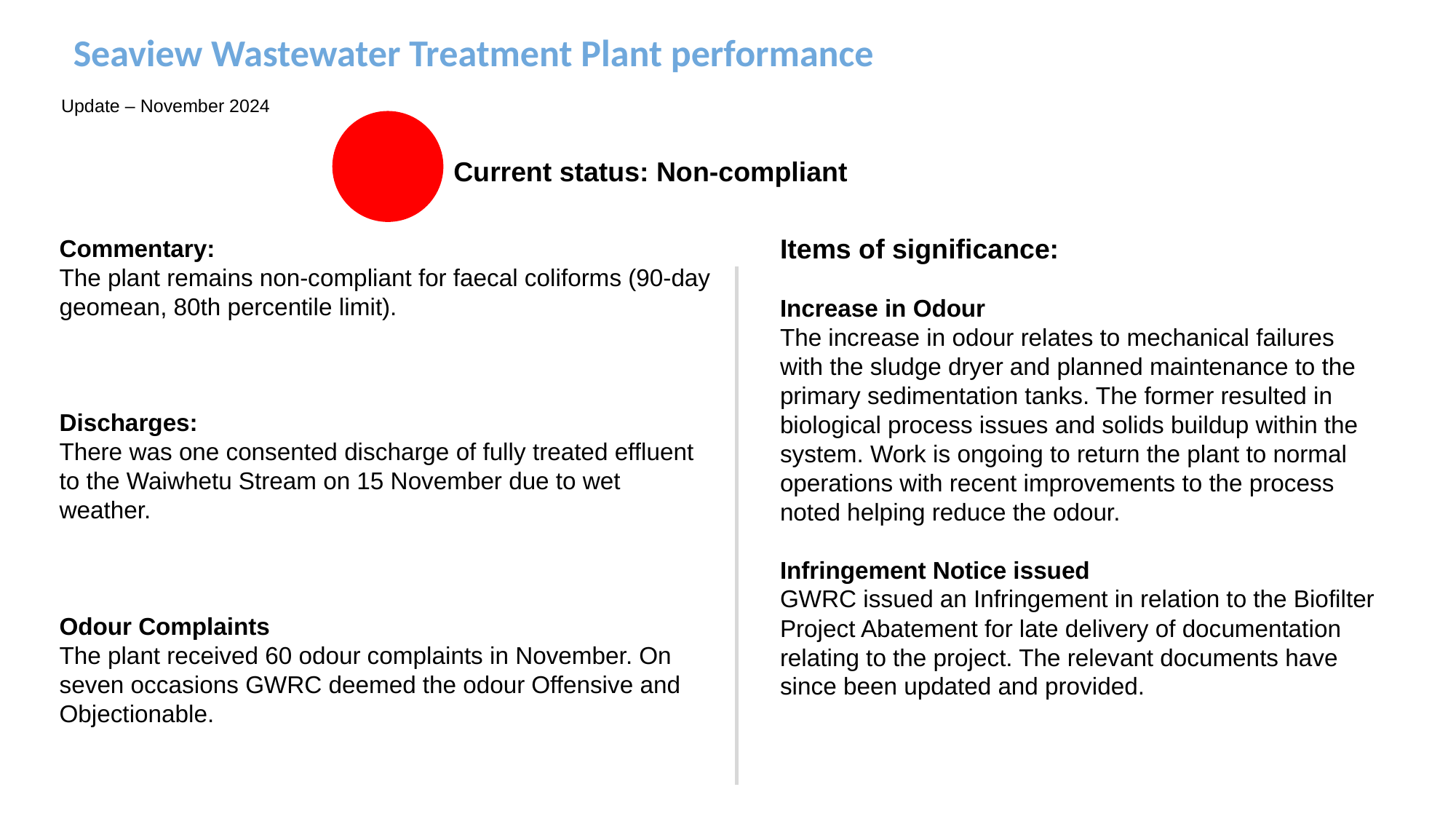

Seaview Wastewater Treatment Plant performance
Update – November 2024

Current status: Non-compliant
Items of significance:

Increase in Odour
The increase in odour relates to mechanical failures with the sludge dryer and planned maintenance to the primary sedimentation tanks. The former resulted in biological process issues and solids buildup within the system. Work is ongoing to return the plant to normal operations with recent improvements to the process noted helping reduce the odour.

Infringement Notice issued
GWRC issued an Infringement in relation to the Biofilter Project Abatement for late delivery of documentation relating to the project. The relevant documents have since been updated and provided.

Commentary:
The plant remains non-compliant for faecal coliforms (90-day geomean, 80th percentile limit).

Discharges:
There was one consented discharge of fully treated effluent to the Waiwhetu Stream on 15 November due to wet weather.

Odour Complaints
The plant received 60 odour complaints in November. On seven occasions GWRC deemed the odour Offensive and Objectionable.